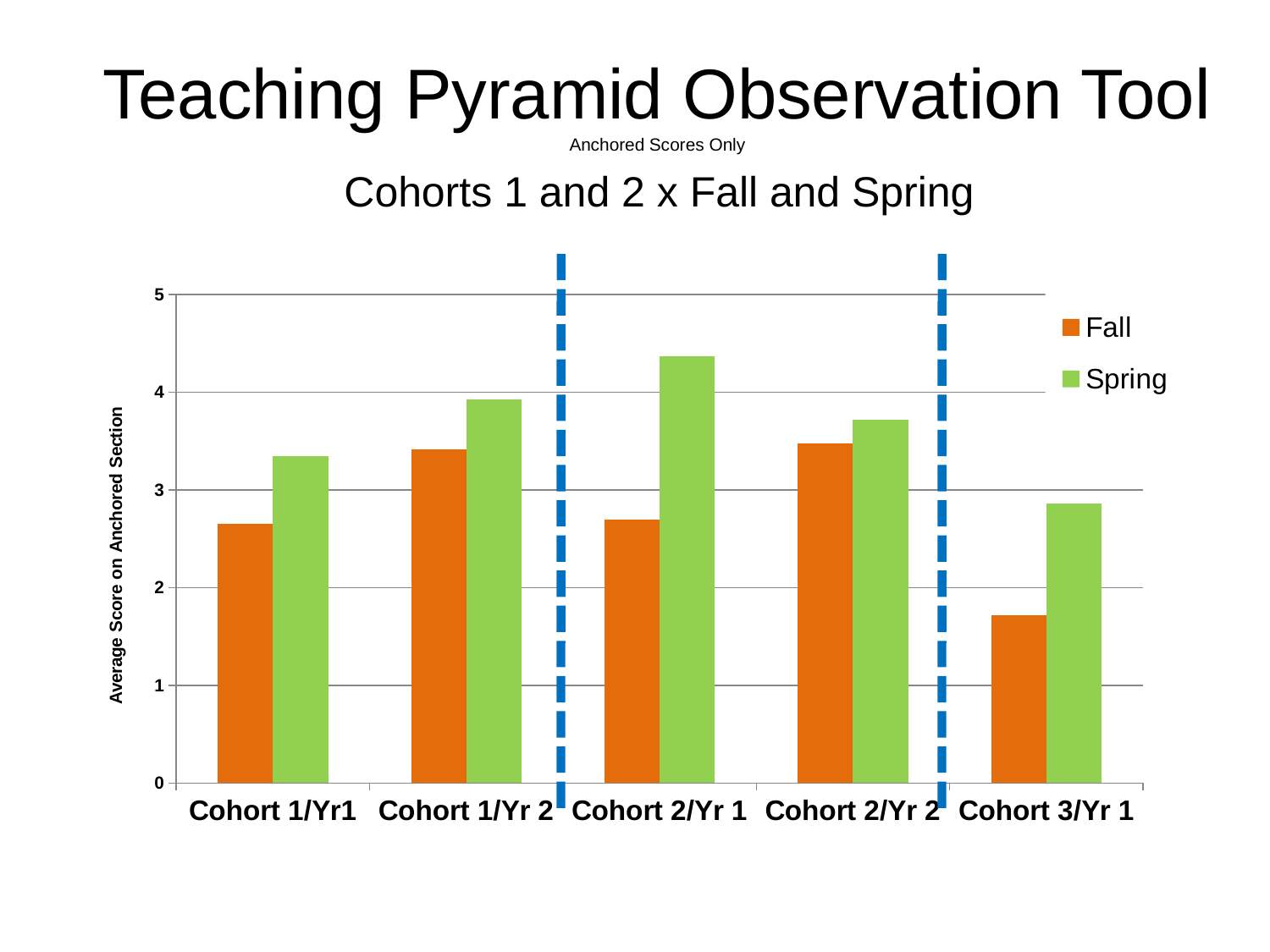

Teaching Pyramid Observation Tool
Anchored Scores Only
Cohorts 1 and 2 x Fall and Spring

### Chart

| Category | Fall | Spring  |
|---|---|---|
| Cohort 1/Yr1 | 2.65 | 3.3499999999999988 |
| Cohort 1/Yr 2 | 3.414898989898986 | 3.925308641975309 |
| Cohort 2/Yr 1 | 2.6958333333333337 | 4.372222222222228 |
| Cohort 2/Yr 2 | 3.48 | 3.72 |
| Cohort 3/Yr 1 | 1.72 | 2.86 |